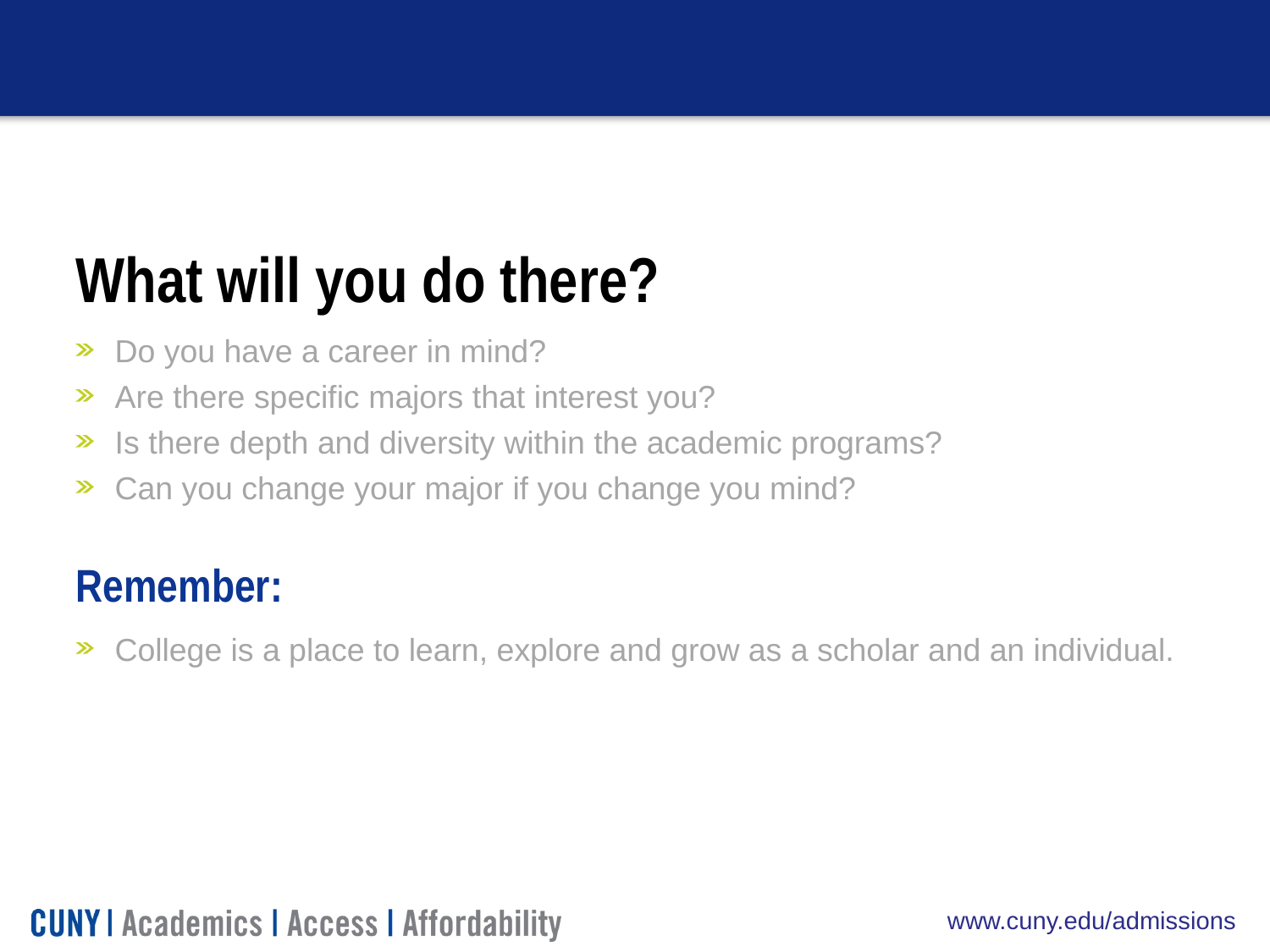

What will you do there?
 Do you have a career in mind?
 Are there specific majors that interest you?
 Is there depth and diversity within the academic programs?
 Can you change your major if you change you mind?
Remember:
 College is a place to learn, explore and grow as a scholar and an individual.